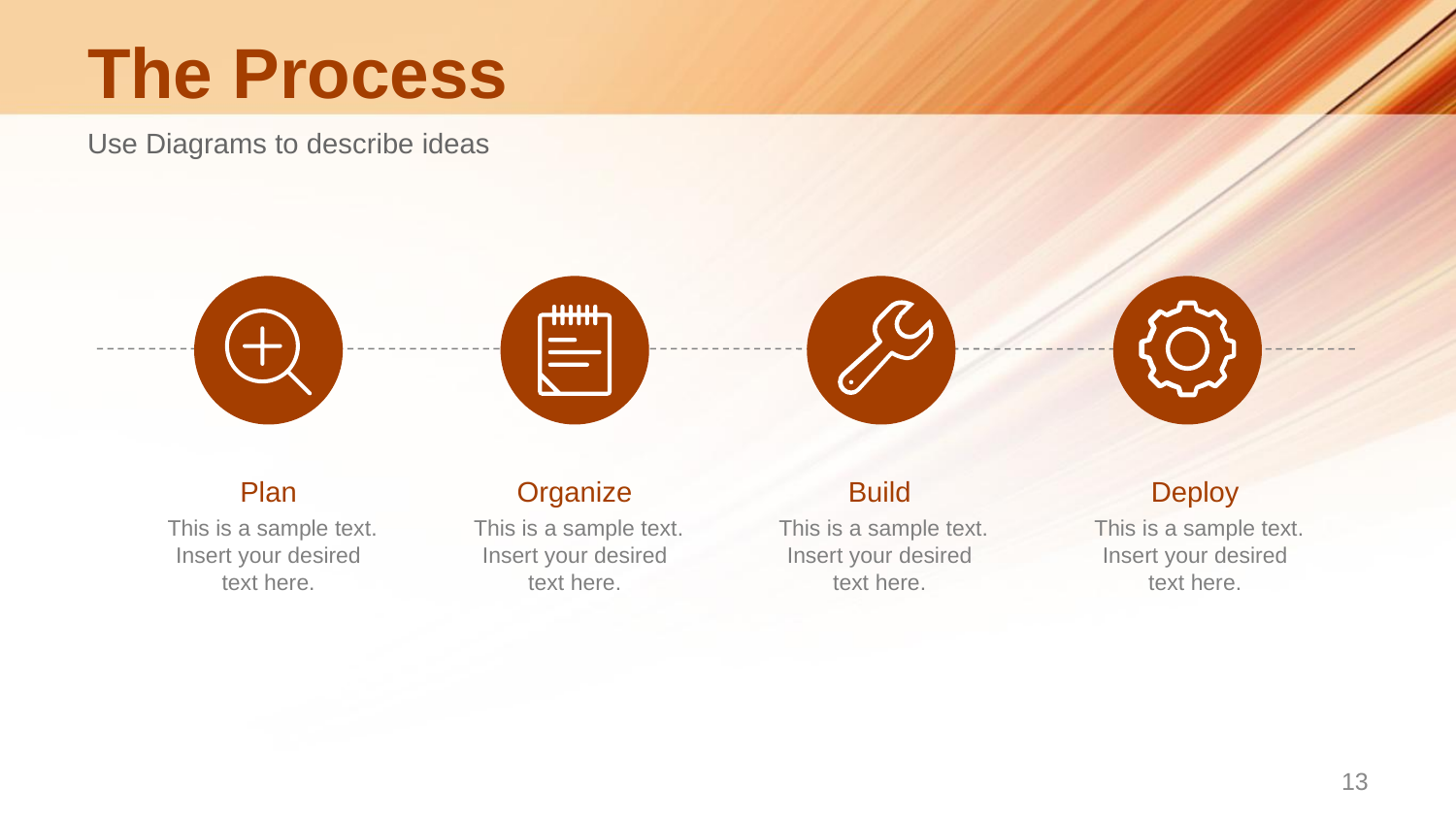

# The Process
Use Diagrams to describe ideas

Plan
 This is a sample text. Insert your desired text here.
Organize
 This is a sample text. Insert your desired text here.
Build
 This is a sample text. Insert your desired text here.
Deploy
 This is a sample text. Insert your desired text here.
13